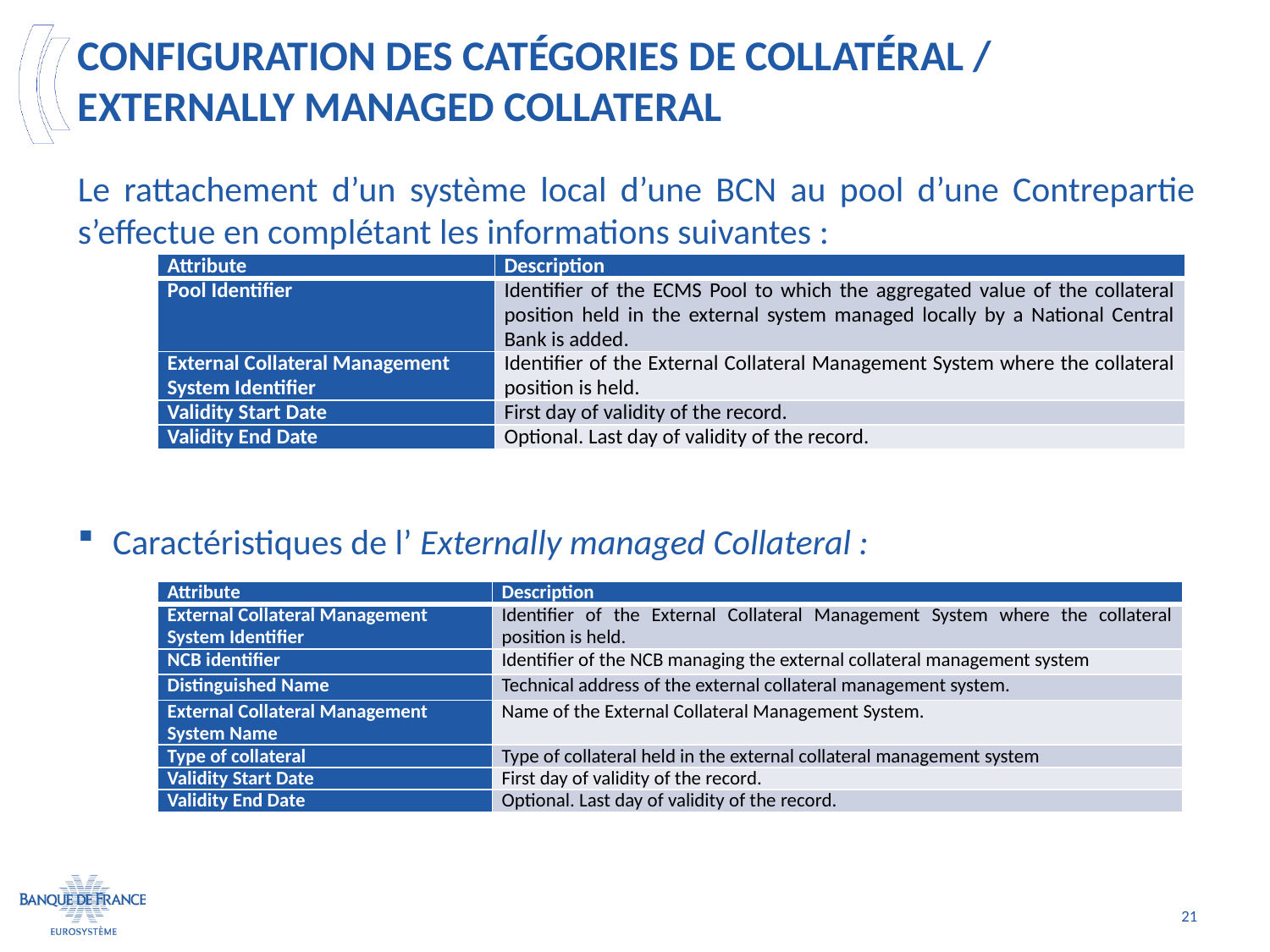

# Configuration des catégories de collatéral / Externally managed Collateral
Le rattachement d’un système local d’une BCN au pool d’une Contrepartie s’effectue en complétant les informations suivantes :

Caractéristiques de l’ Externally managed Collateral :

| Attribute | Description |
| --- | --- |
| Pool Identifier | Identifier of the ECMS Pool to which the aggregated value of the collateral position held in the external system managed locally by a National Central Bank is added. |
| External Collateral Management System Identifier | Identifier of the External Collateral Management System where the collateral position is held. |
| Validity Start Date | First day of validity of the record. |
| Validity End Date | Optional. Last day of validity of the record. |
| Attribute | Description |
| --- | --- |
| External Collateral Management System Identifier | Identifier of the External Collateral Management System where the collateral position is held. |
| NCB identifier | Identifier of the NCB managing the external collateral management system |
| Distinguished Name | Technical address of the external collateral management system. |
| External Collateral Management System Name | Name of the External Collateral Management System. |
| Type of collateral | Type of collateral held in the external collateral management system |
| Validity Start Date | First day of validity of the record. |
| Validity End Date | Optional. Last day of validity of the record. |

21